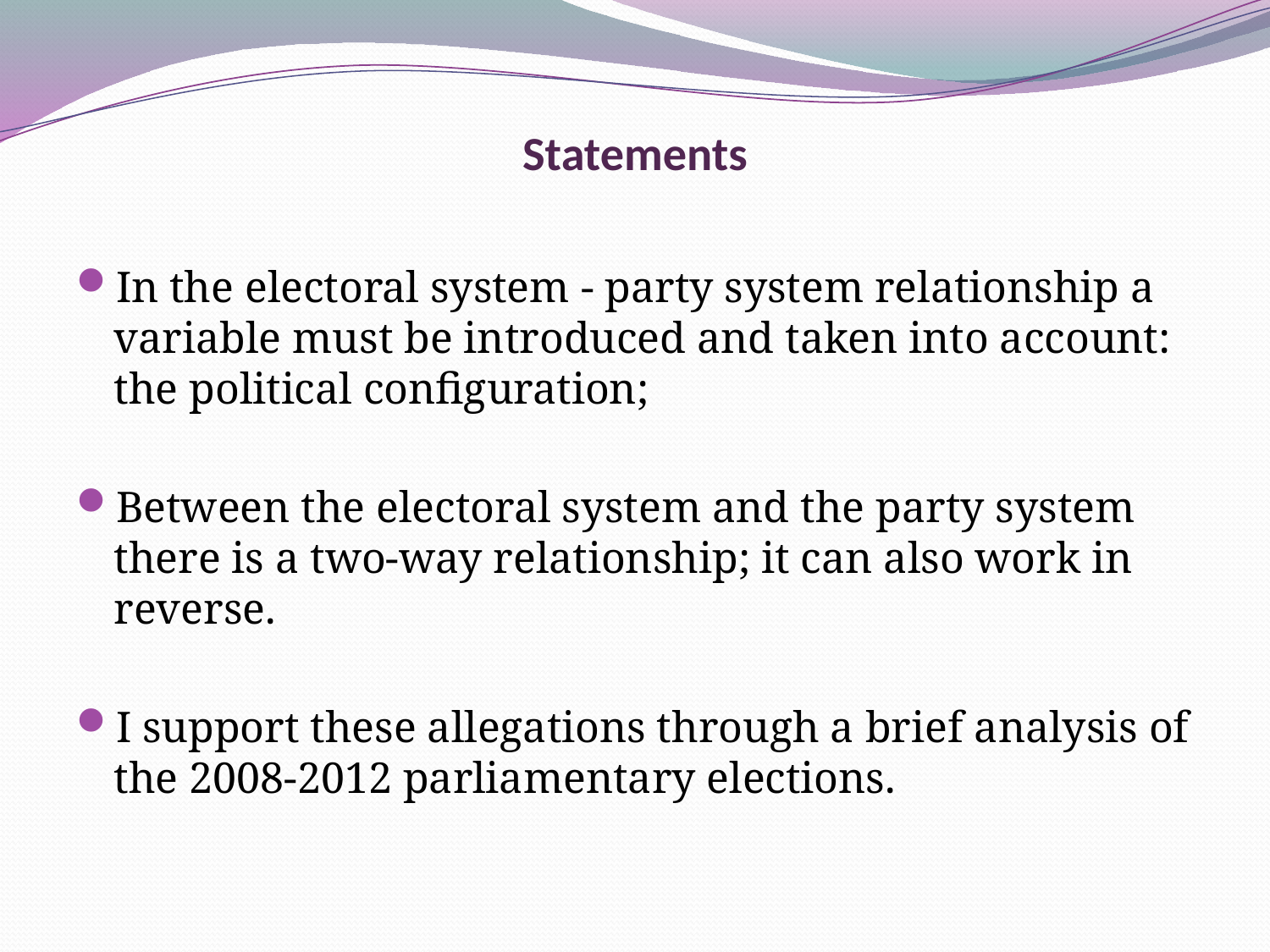

# Statements
In the electoral system - party system relationship a variable must be introduced and taken into account: the political configuration;

Between the electoral system and the party system there is a two-way relationship; it can also work in reverse.

I support these allegations through a brief analysis of the 2008-2012 parliamentary elections.